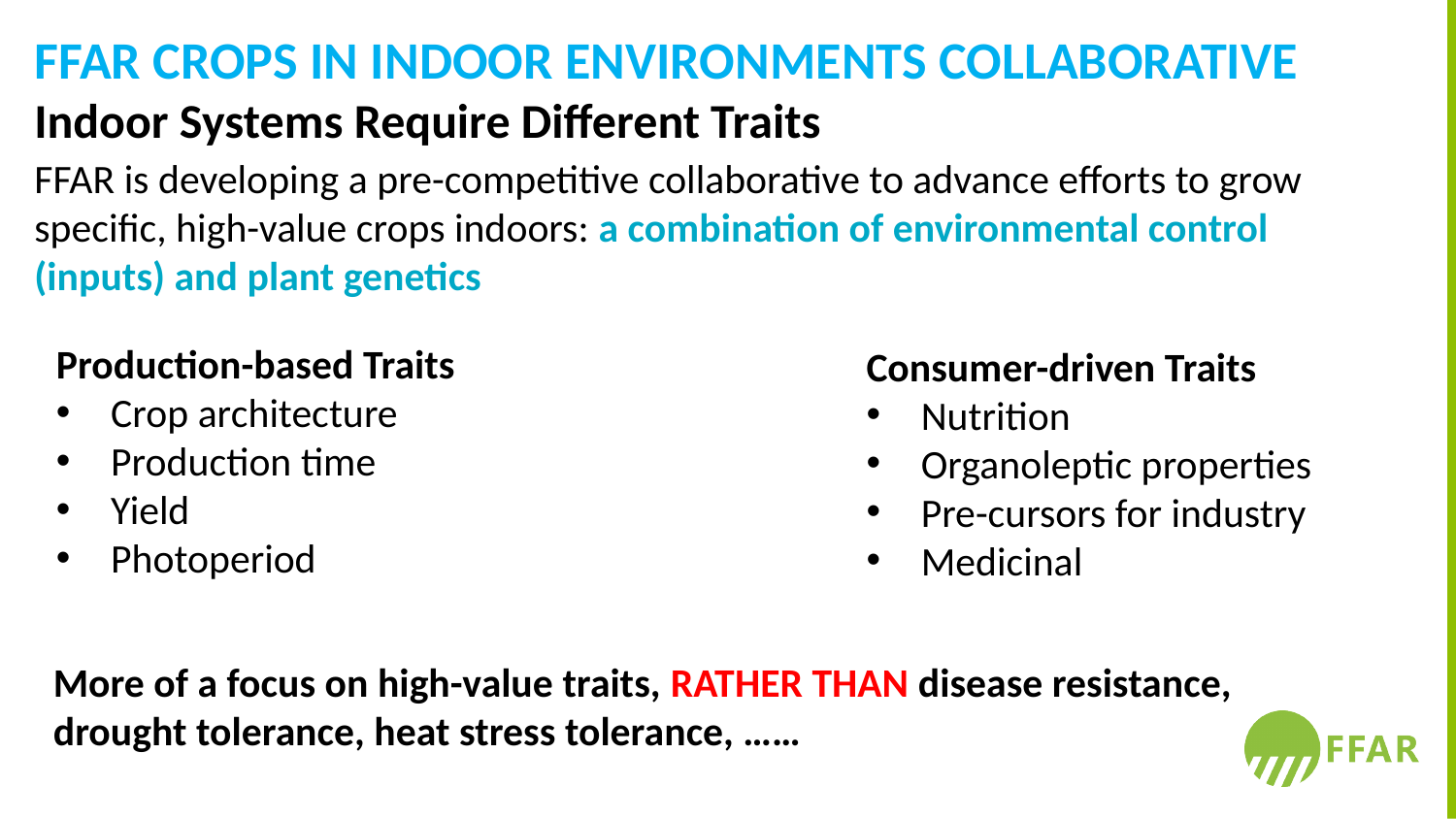

FFAR CROPS IN INDOOR ENVIRONMENTS COLLABORATIVE
Indoor Systems Require Different Traits

FFAR is developing a pre-competitive collaborative to advance efforts to grow specific, high-value crops indoors: a combination of environmental control (inputs) and plant genetics
Production-based Traits
Crop architecture
Production time
Yield
Photoperiod
Consumer-driven Traits
Nutrition
Organoleptic properties
Pre-cursors for industry
Medicinal
More of a focus on high-value traits, RATHER THAN disease resistance, drought tolerance, heat stress tolerance, ……